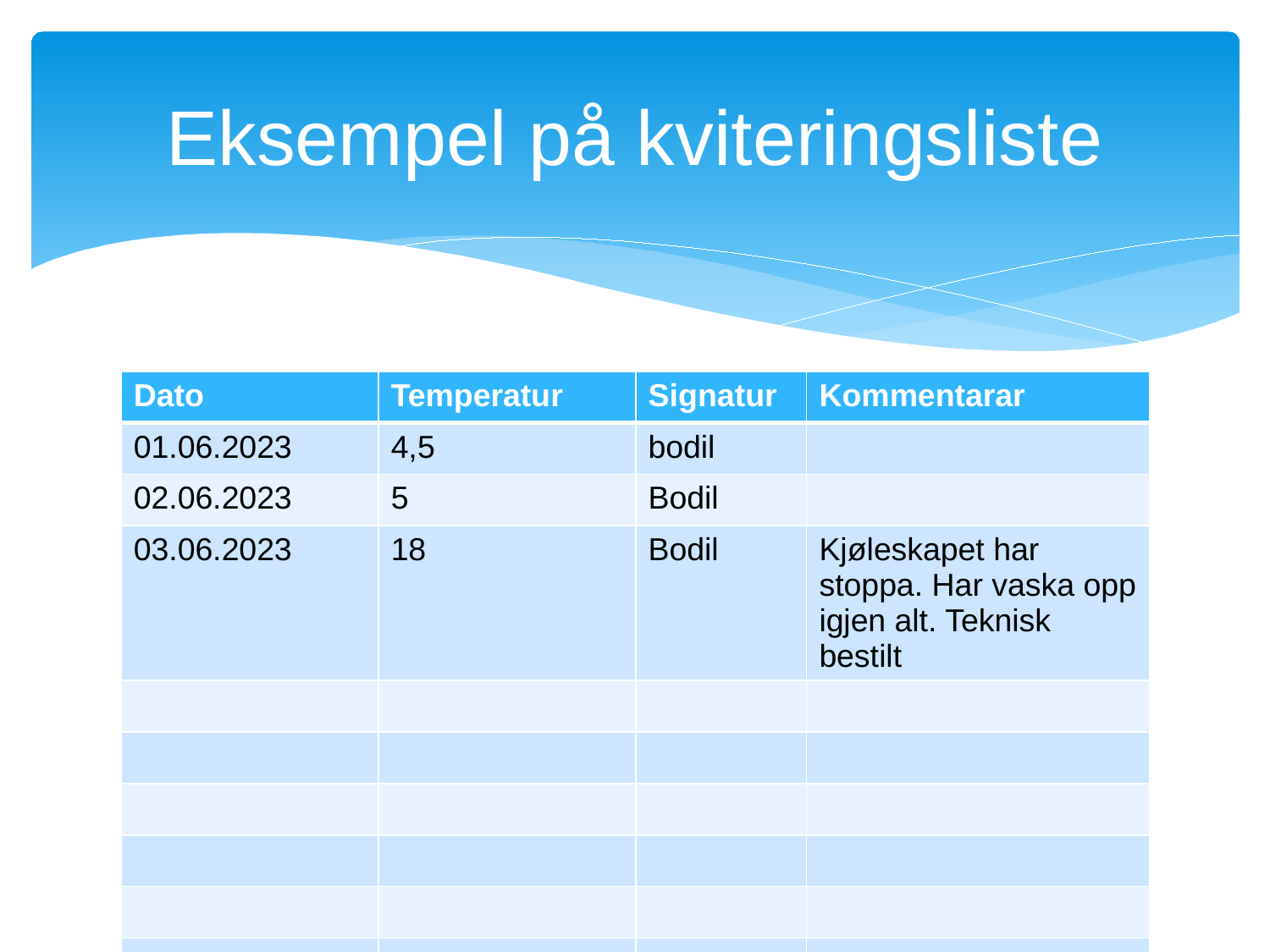

# Eksempel på kviteringsliste
| Dato | Temperatur | Signatur | Kommentarar |
| --- | --- | --- | --- |
| 01.06.2023 | 4,5 | bodil |  |
| 02.06.2023 | 5 | Bodil |  |
| 03.06.2023 | 18 | Bodil | Kjøleskapet har stoppa. Har vaska opp igjen alt. Teknisk bestilt |
|  |  |  |  |
|  |  |  |  |
|  |  |  |  |
|  |  |  |  |
|  |  |  |  |
|  |  |  |  |
7